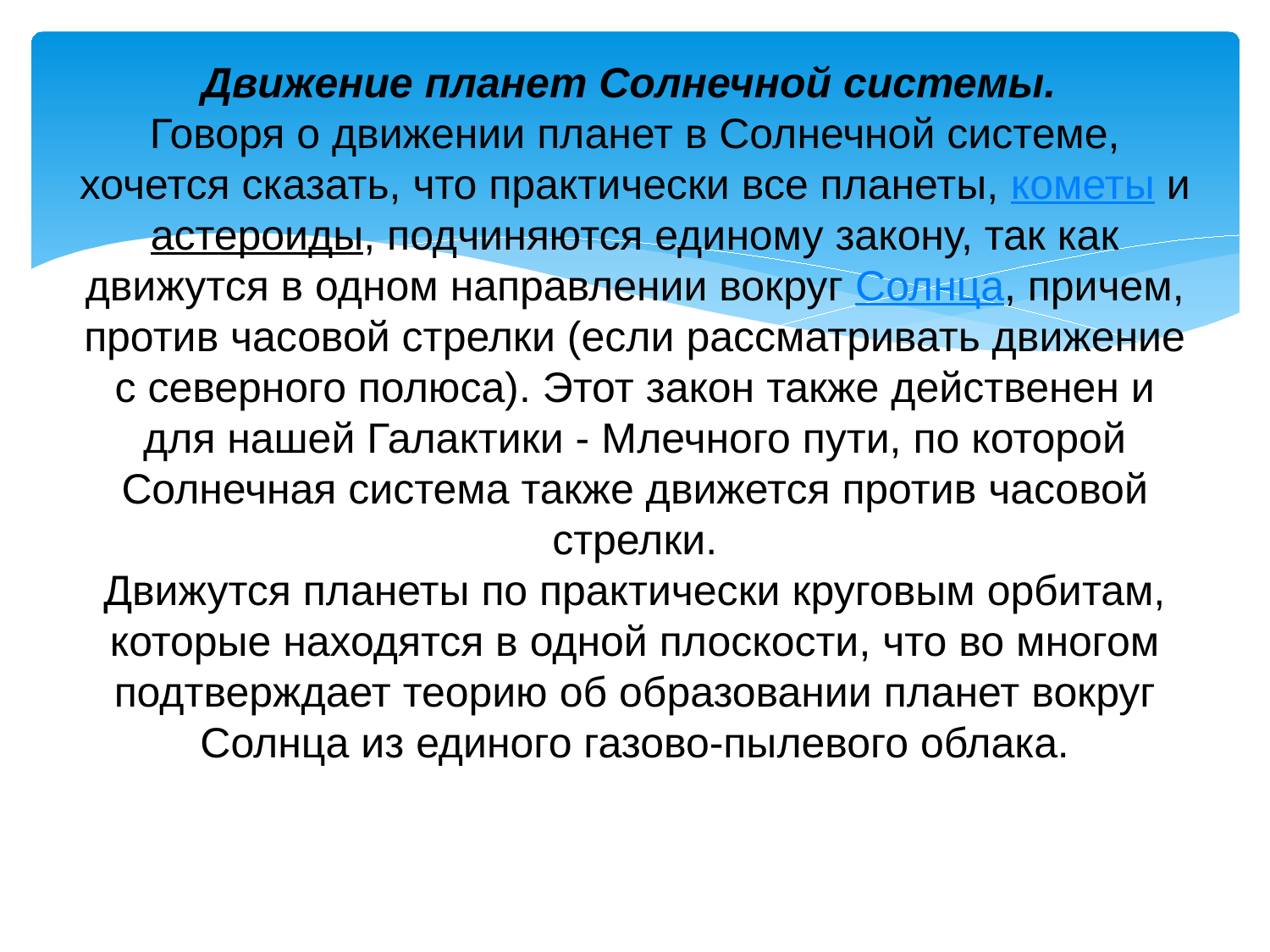

# Движение планет Солнечной системы.  Говоря о движении планет в Солнечной системе, хочется сказать, что практически все планеты, кометы и астероиды, подчиняются единому закону, так как движутся в одном направлении вокруг Солнца, причем, против часовой стрелки (если рассматривать движение с северного полюса). Этот закон также действенен и для нашей Галактики - Млечного пути, по которой Солнечная система также движется против часовой стрелки. Движутся планеты по практически круговым орбитам, которые находятся в одной плоскости, что во многом подтверждает теорию об образовании планет вокруг Солнца из единого газово-пылевого облака.